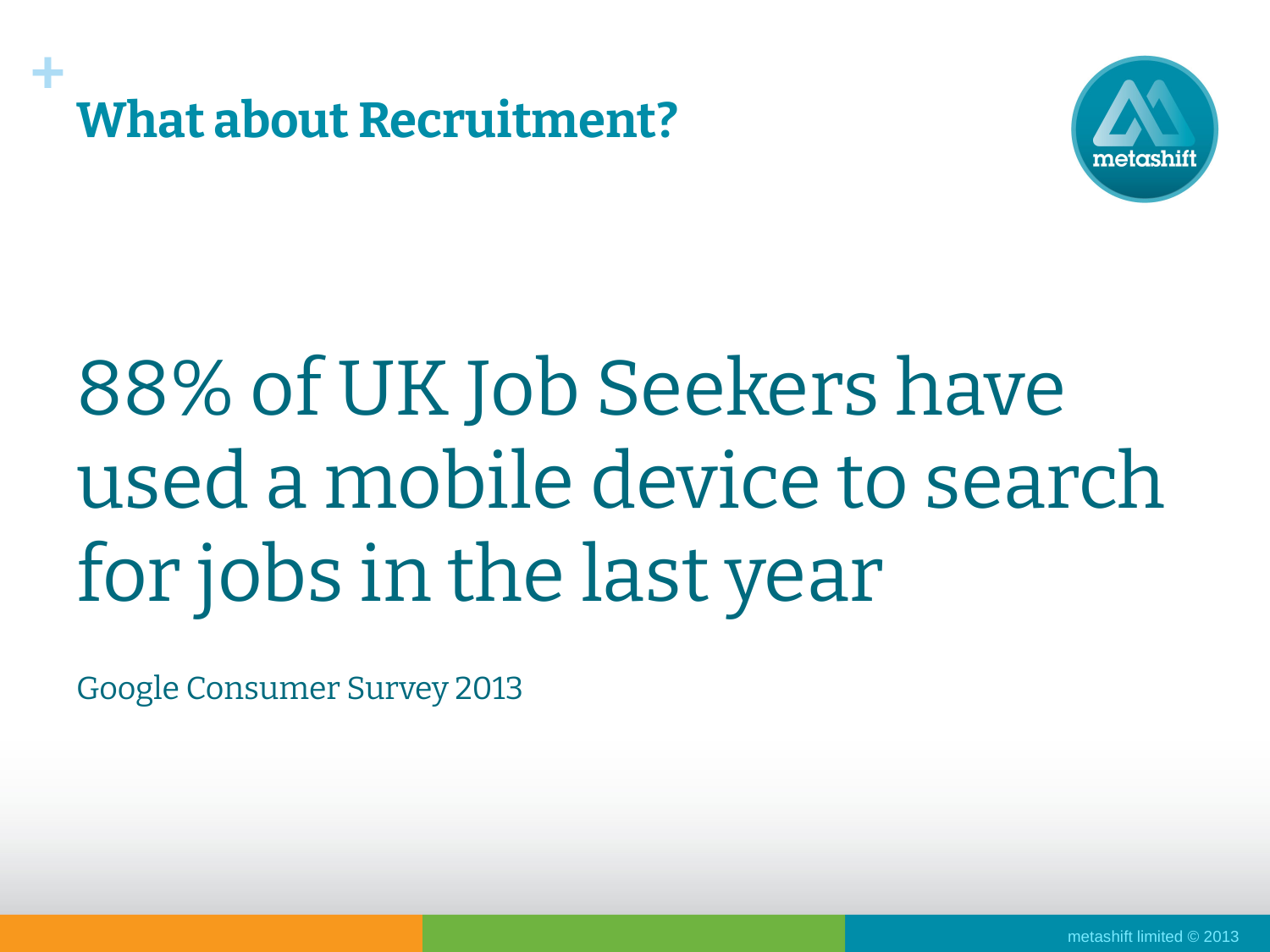

# What about Recruitment?

88% of UK Job Seekers have used a mobile device to search for jobs in the last year

Google Consumer Survey 2013